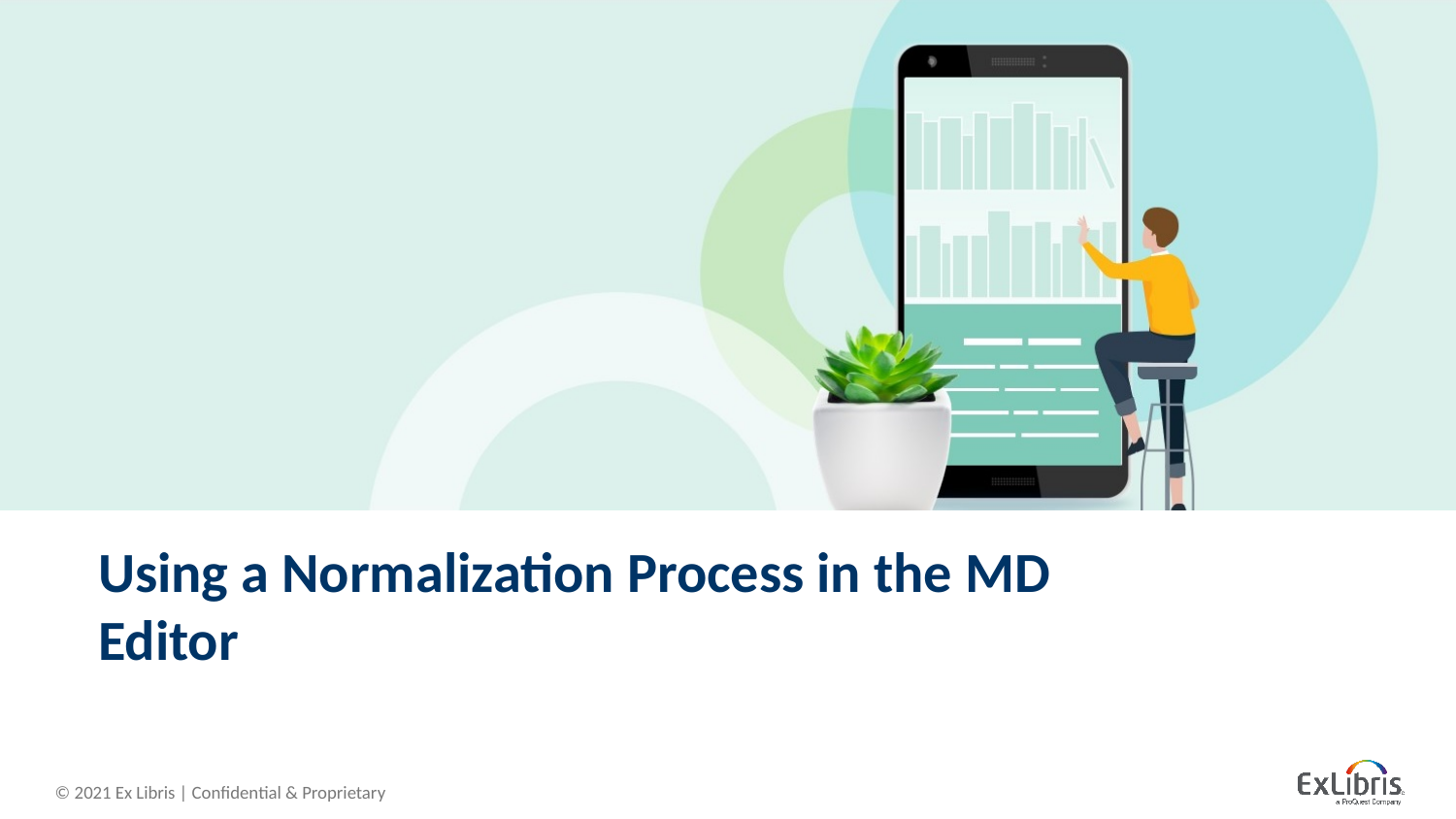

# Using a Normalization Process in the MD Editor